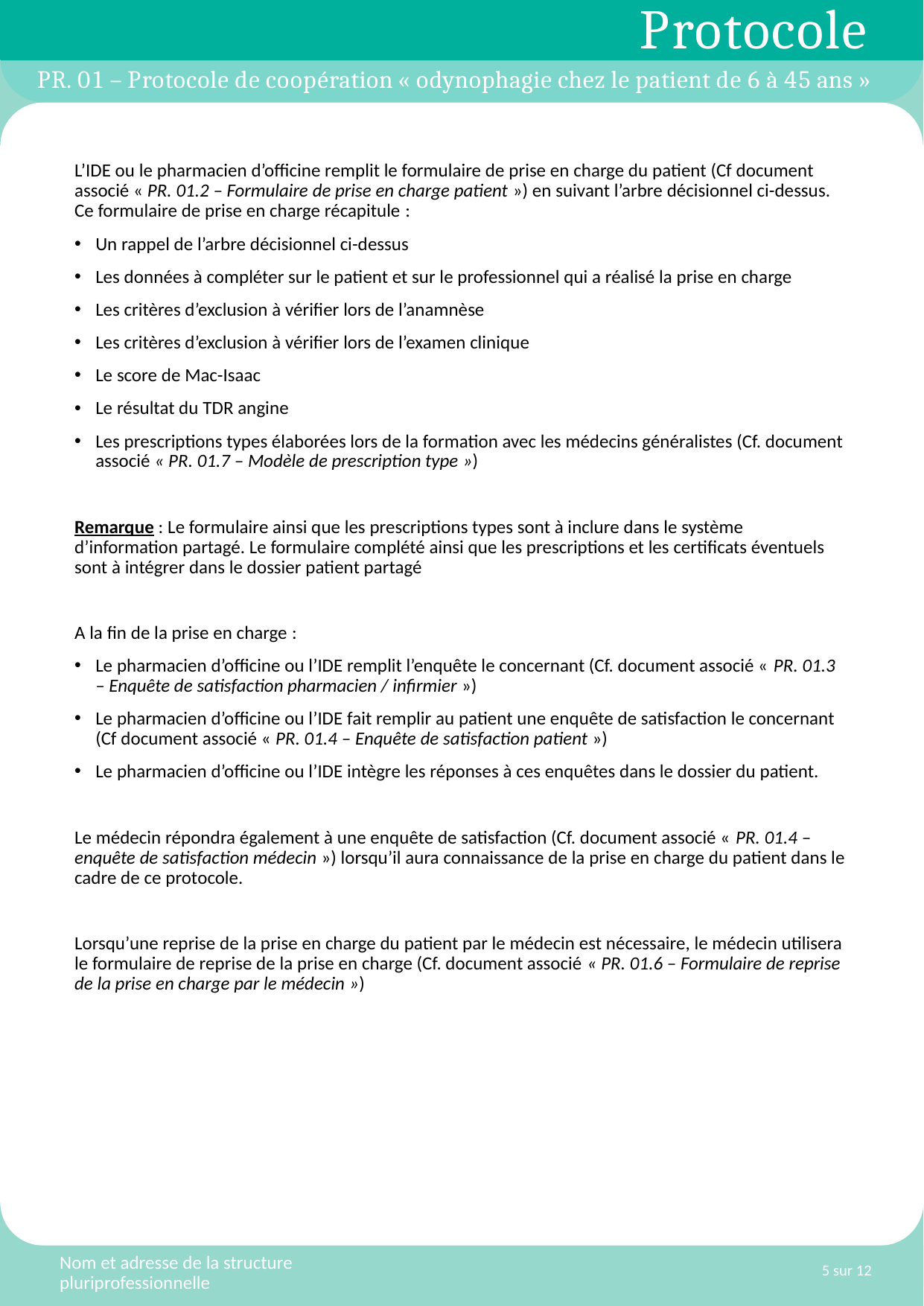

# PR. 01 – Protocole de coopération « odynophagie chez le patient de 6 à 45 ans »
L’IDE ou le pharmacien d’officine remplit le formulaire de prise en charge du patient (Cf document associé « PR. 01.2 – Formulaire de prise en charge patient ») en suivant l’arbre décisionnel ci-dessus. Ce formulaire de prise en charge récapitule :
Un rappel de l’arbre décisionnel ci-dessus
Les données à compléter sur le patient et sur le professionnel qui a réalisé la prise en charge
Les critères d’exclusion à vérifier lors de l’anamnèse
Les critères d’exclusion à vérifier lors de l’examen clinique
Le score de Mac-Isaac
Le résultat du TDR angine
Les prescriptions types élaborées lors de la formation avec les médecins généralistes (Cf. document associé « PR. 01.7 – Modèle de prescription type »)

Remarque : Le formulaire ainsi que les prescriptions types sont à inclure dans le système d’information partagé. Le formulaire complété ainsi que les prescriptions et les certificats éventuels sont à intégrer dans le dossier patient partagé

A la fin de la prise en charge :
Le pharmacien d’officine ou l’IDE remplit l’enquête le concernant (Cf. document associé « PR. 01.3 – Enquête de satisfaction pharmacien / infirmier »)
Le pharmacien d’officine ou l’IDE fait remplir au patient une enquête de satisfaction le concernant (Cf document associé « PR. 01.4 – Enquête de satisfaction patient »)
Le pharmacien d’officine ou l’IDE intègre les réponses à ces enquêtes dans le dossier du patient.

Le médecin répondra également à une enquête de satisfaction (Cf. document associé « PR. 01.4 – enquête de satisfaction médecin ») lorsqu’il aura connaissance de la prise en charge du patient dans le cadre de ce protocole.

Lorsqu’une reprise de la prise en charge du patient par le médecin est nécessaire, le médecin utilisera le formulaire de reprise de la prise en charge (Cf. document associé « PR. 01.6 – Formulaire de reprise de la prise en charge par le médecin »)

Nom et adresse de la structure pluriprofessionnelle

5 sur 12